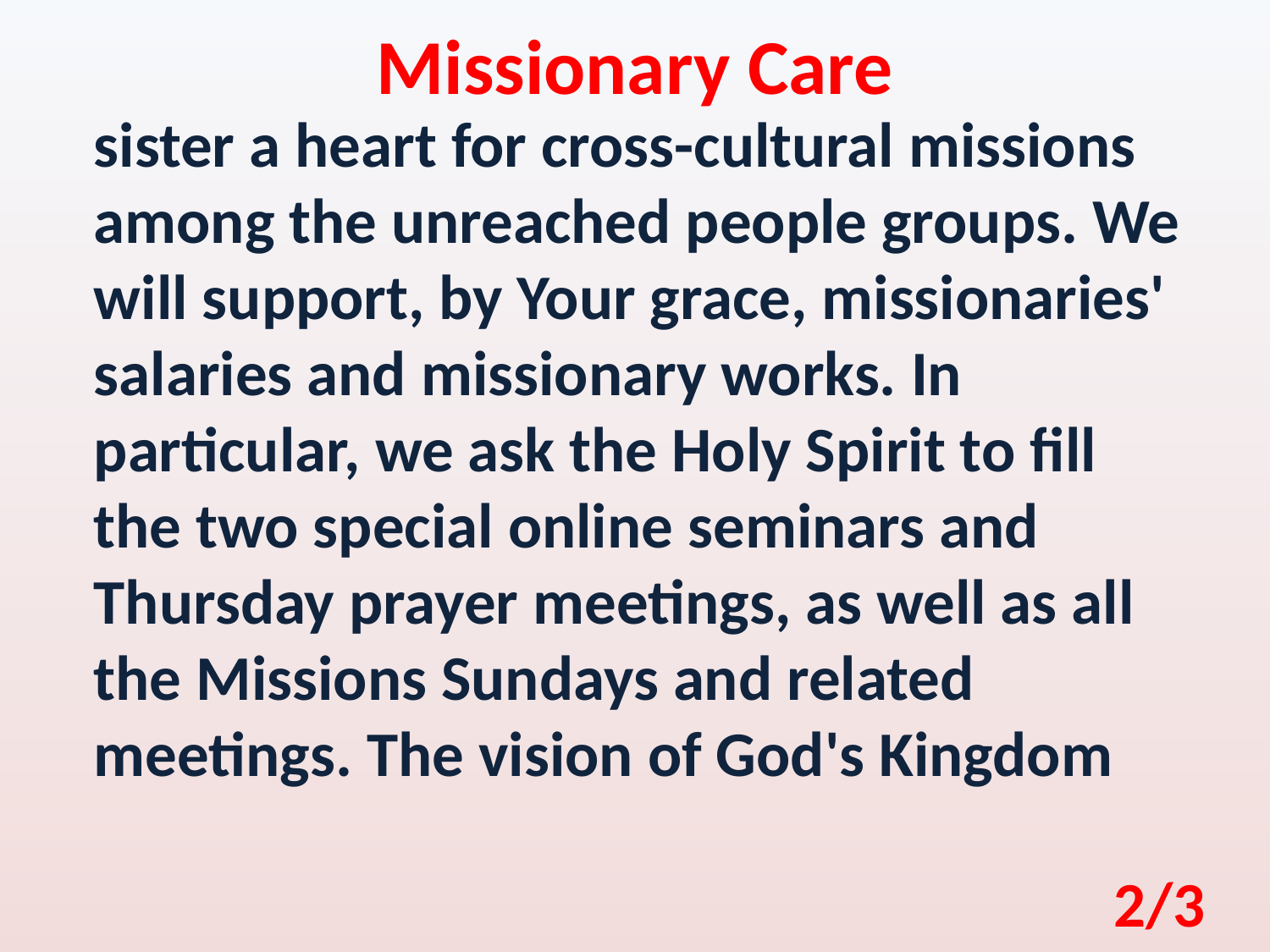

Missionary Care
sister a heart for cross-cultural missions among the unreached people groups. We will support, by Your grace, missionaries' salaries and missionary works. In particular, we ask the Holy Spirit to fill the two special online seminars and Thursday prayer meetings, as well as all the Missions Sundays and related meetings. The vision of God's Kingdom
2/3